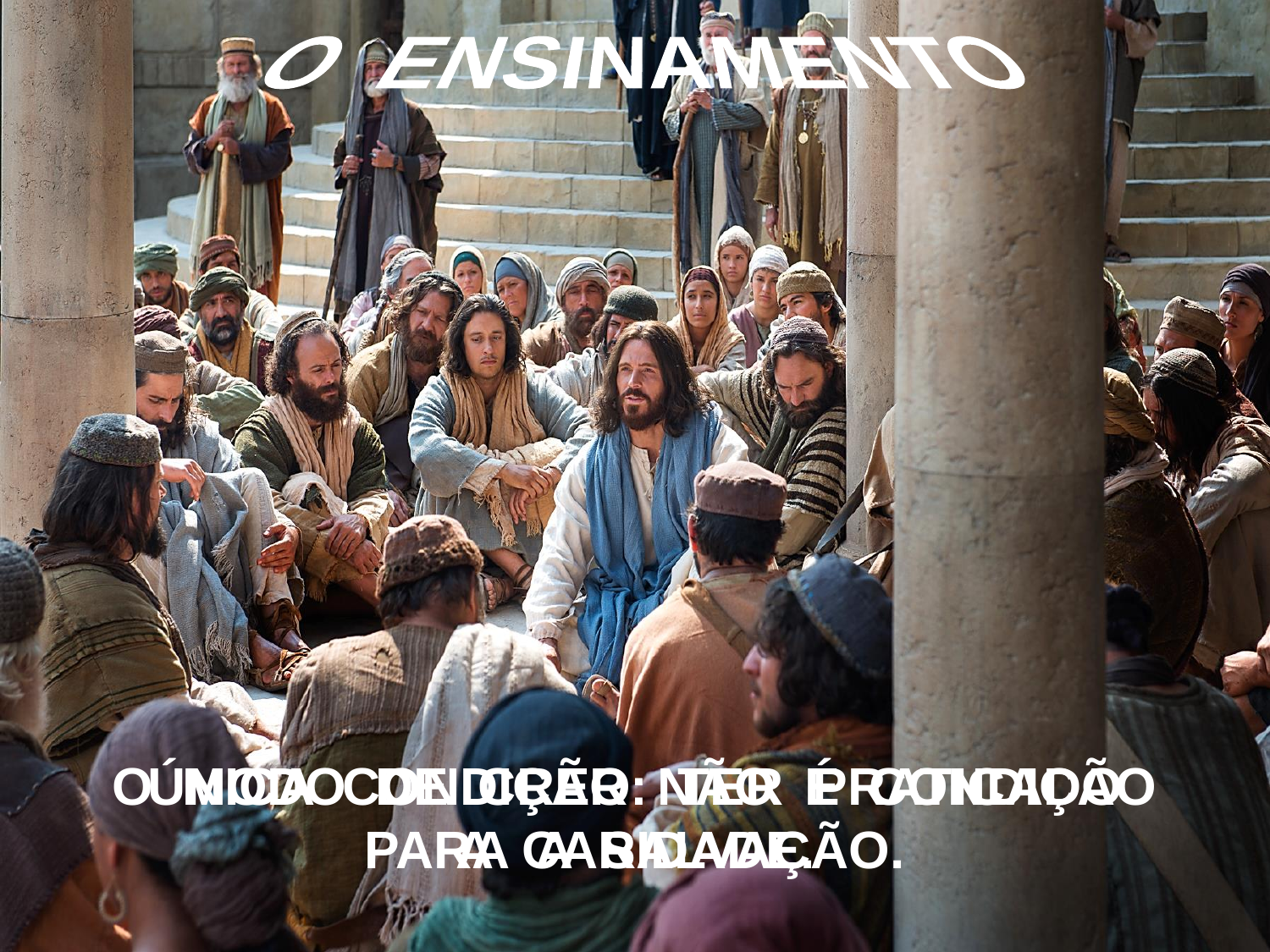

O  ENSINAMENTO
ÚNICA  CONDIÇÃO:  TER  PRATICADO
A  CARIDADE.
O  MODO  DE  CRER  NÃO  É  CONDIÇÃO
PARA  A  SALVAÇÃO.